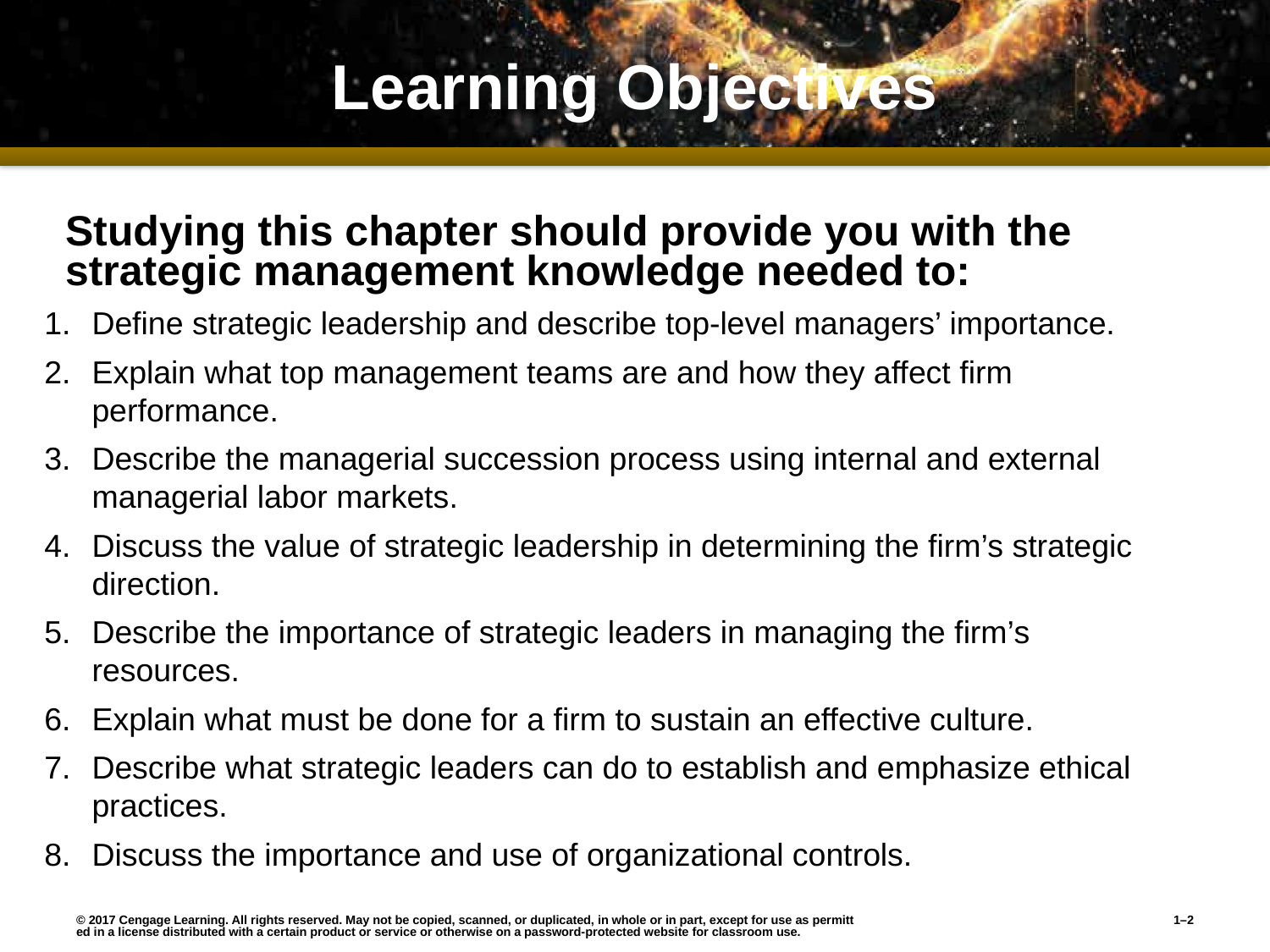

# Learning Objectives
Studying this chapter should provide you with the strategic management knowledge needed to:

Define strategic leadership and describe top-level managers’ importance.
Explain what top management teams are and how they affect firm performance.
Describe the managerial succession process using internal and external managerial labor markets.
Discuss the value of strategic leadership in determining the firm’s strategic direction.
Describe the importance of strategic leaders in managing the firm’s resources.
Explain what must be done for a firm to sustain an effective culture.
Describe what strategic leaders can do to establish and emphasize ethical practices.
Discuss the importance and use of organizational controls.
© 2017 Cengage Learning. All rights reserved. May not be copied, scanned, or duplicated, in whole or in part, except for use as permitted in a license distributed with a certain product or service or otherwise on a password-protected website for classroom use.
1–2